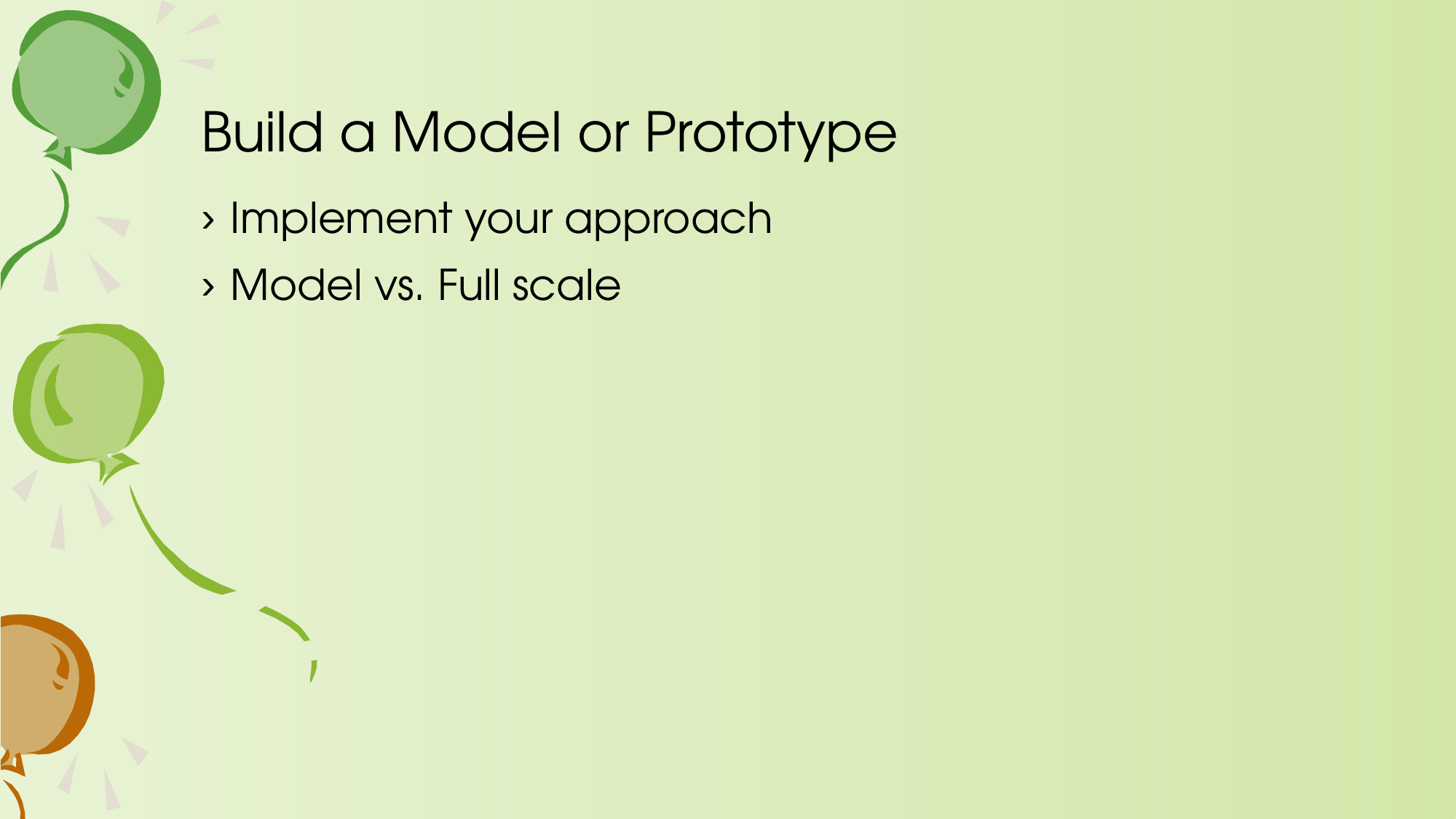

# Build a Model or Prototype
Implement your approach
Model vs. Full scale